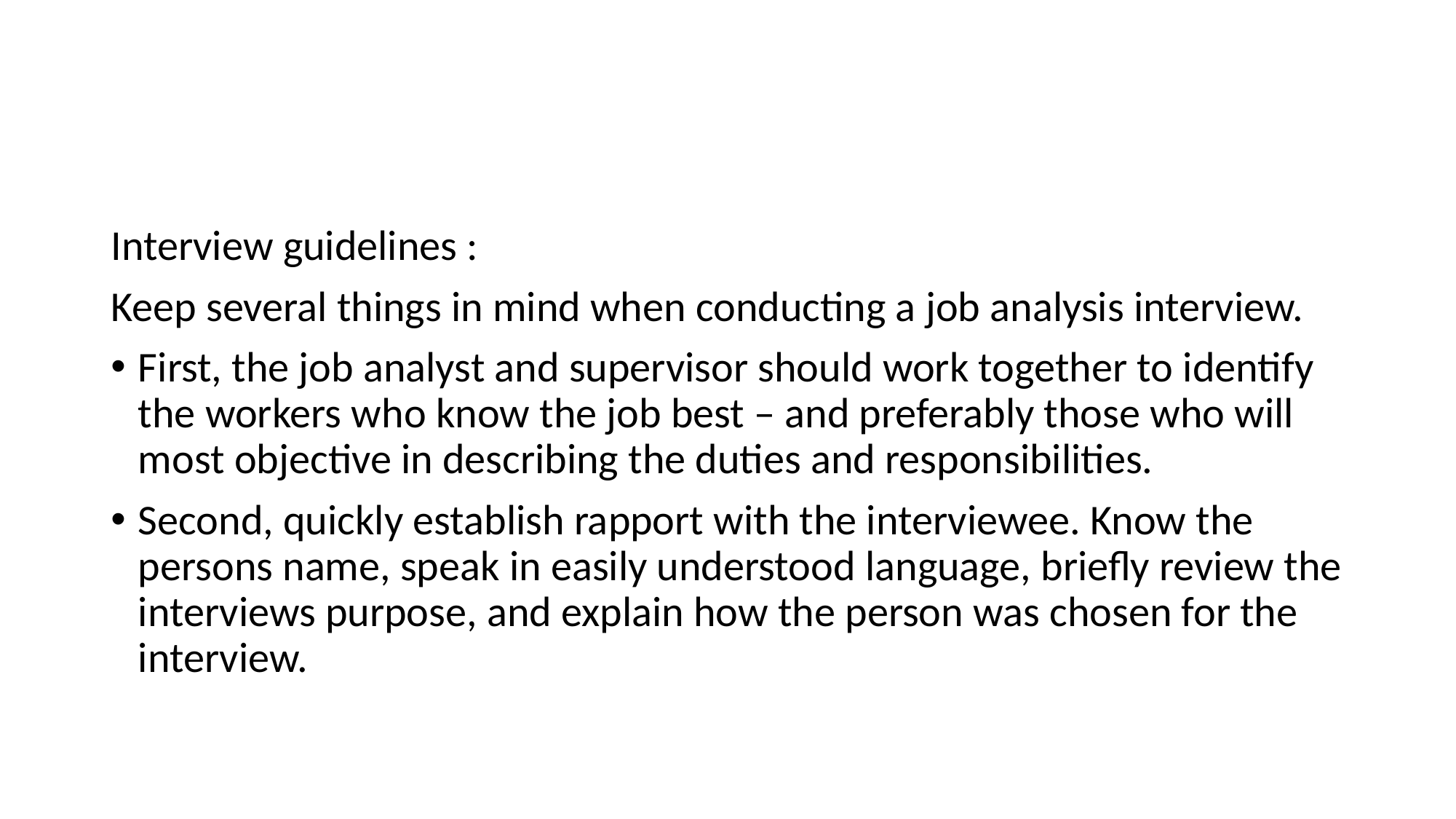

#
Interview guidelines :
Keep several things in mind when conducting a job analysis interview.
First, the job analyst and supervisor should work together to identify the workers who know the job best – and preferably those who will most objective in describing the duties and responsibilities.
Second, quickly establish rapport with the interviewee. Know the persons name, speak in easily understood language, briefly review the interviews purpose, and explain how the person was chosen for the interview.